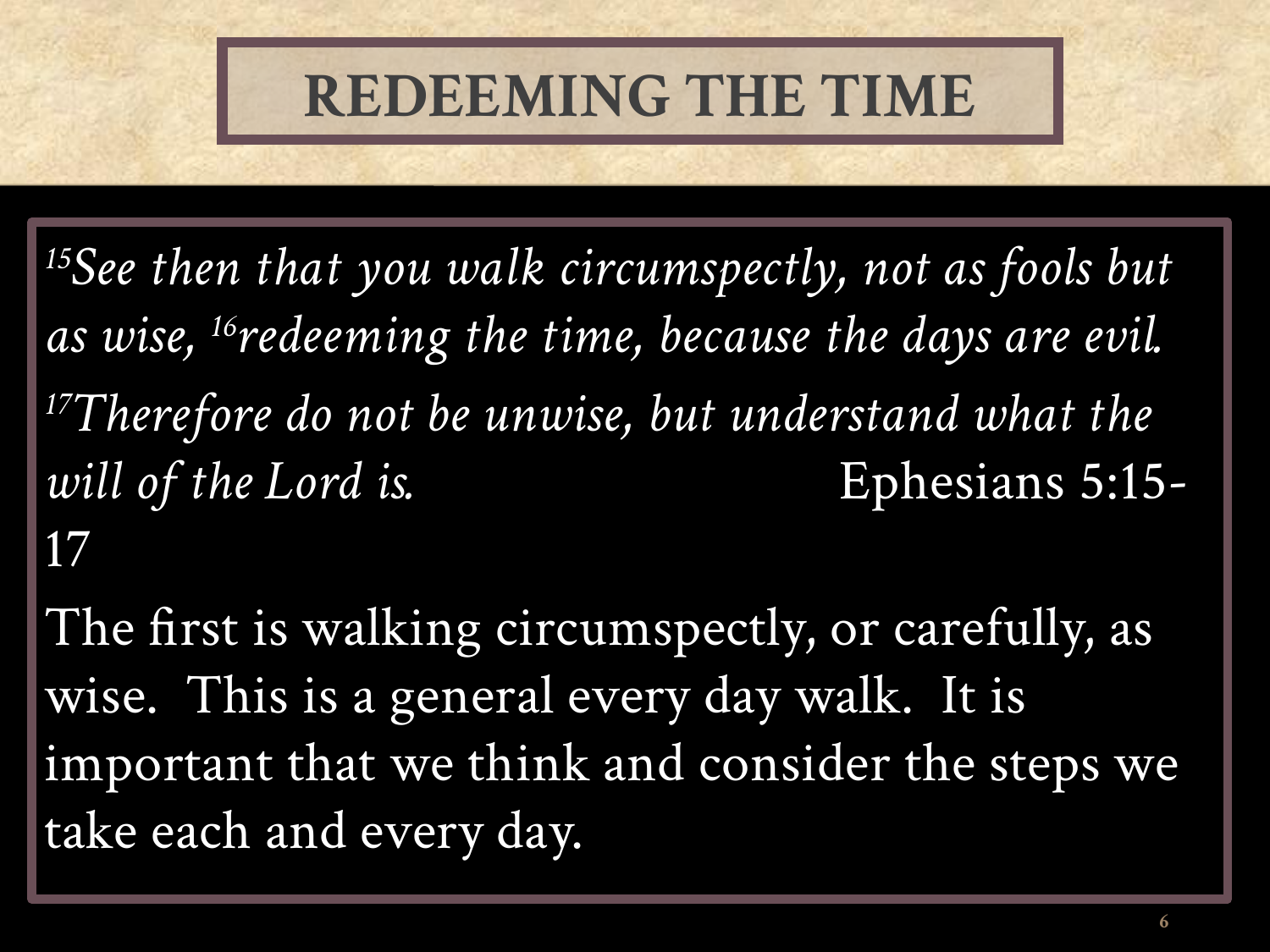

# Redeeming the Time
15See then that you walk circumspectly, not as fools but as wise, 16redeeming the time, because the days are evil.
17Therefore do not be unwise, but understand what the will of the Lord is.                                Ephesians 5:15-17
The first is walking circumspectly, or carefully, as wise.  This is a general every day walk.  It is important that we think and consider the steps we take each and every day.
6